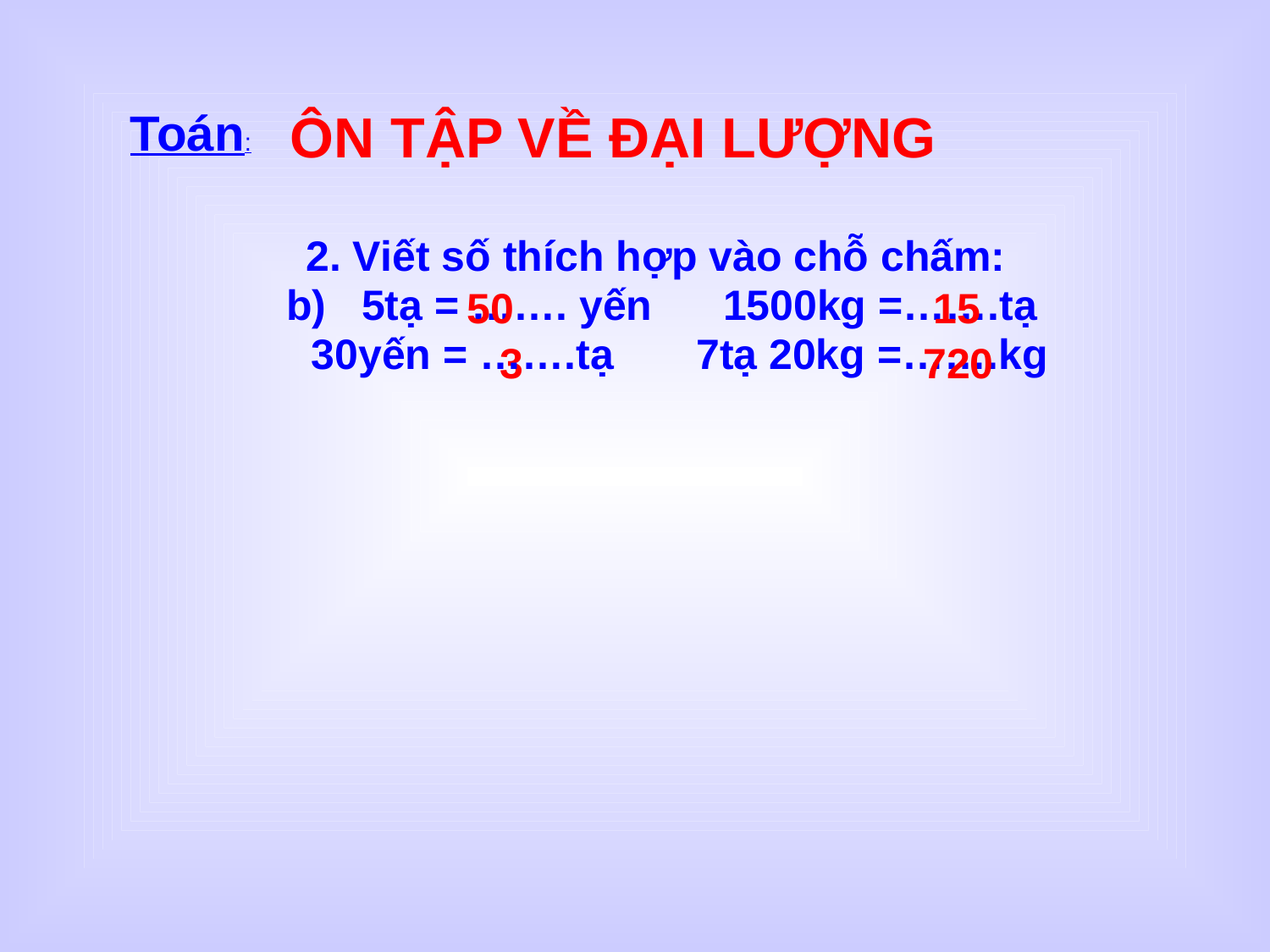

#
Toán:
ÔN TẬP VỀ ĐẠI LƯỢNG
2. Viết số thích hợp vào chỗ chấm:
 b)   5tạ = ……. yến      1500kg =…….tạ
    30yến = …….tạ       7tạ 20kg =…….kg
50
15
3
720